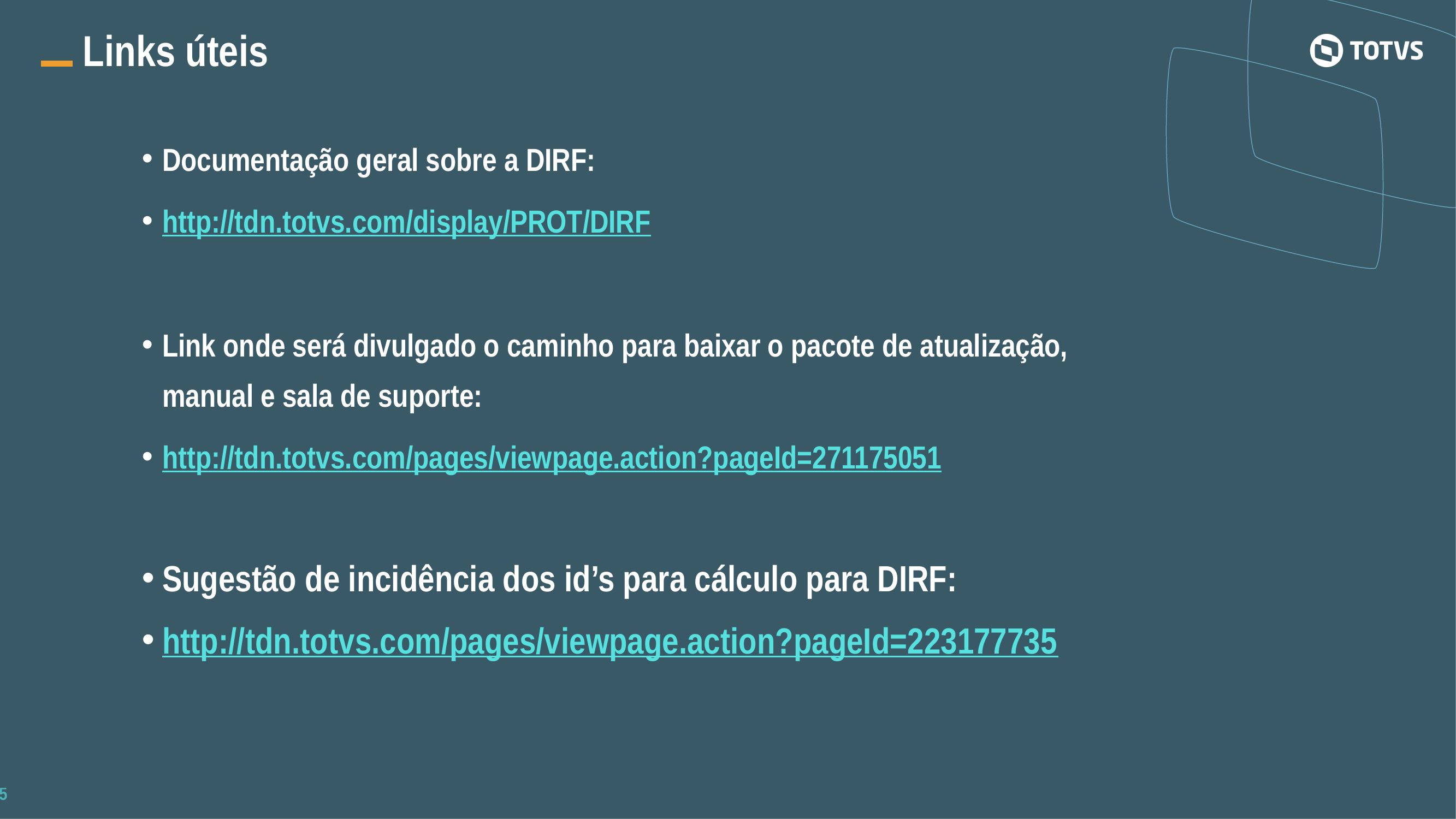

Links úteis

Documentação geral sobre a DIRF:
http://tdn.totvs.com/display/PROT/DIRF

Link onde será divulgado o caminho para baixar o pacote de atualização, manual e sala de suporte:
http://tdn.totvs.com/pages/viewpage.action?pageId=271175051

Sugestão de incidência dos id’s para cálculo para DIRF:
http://tdn.totvs.com/pages/viewpage.action?pageId=223177735